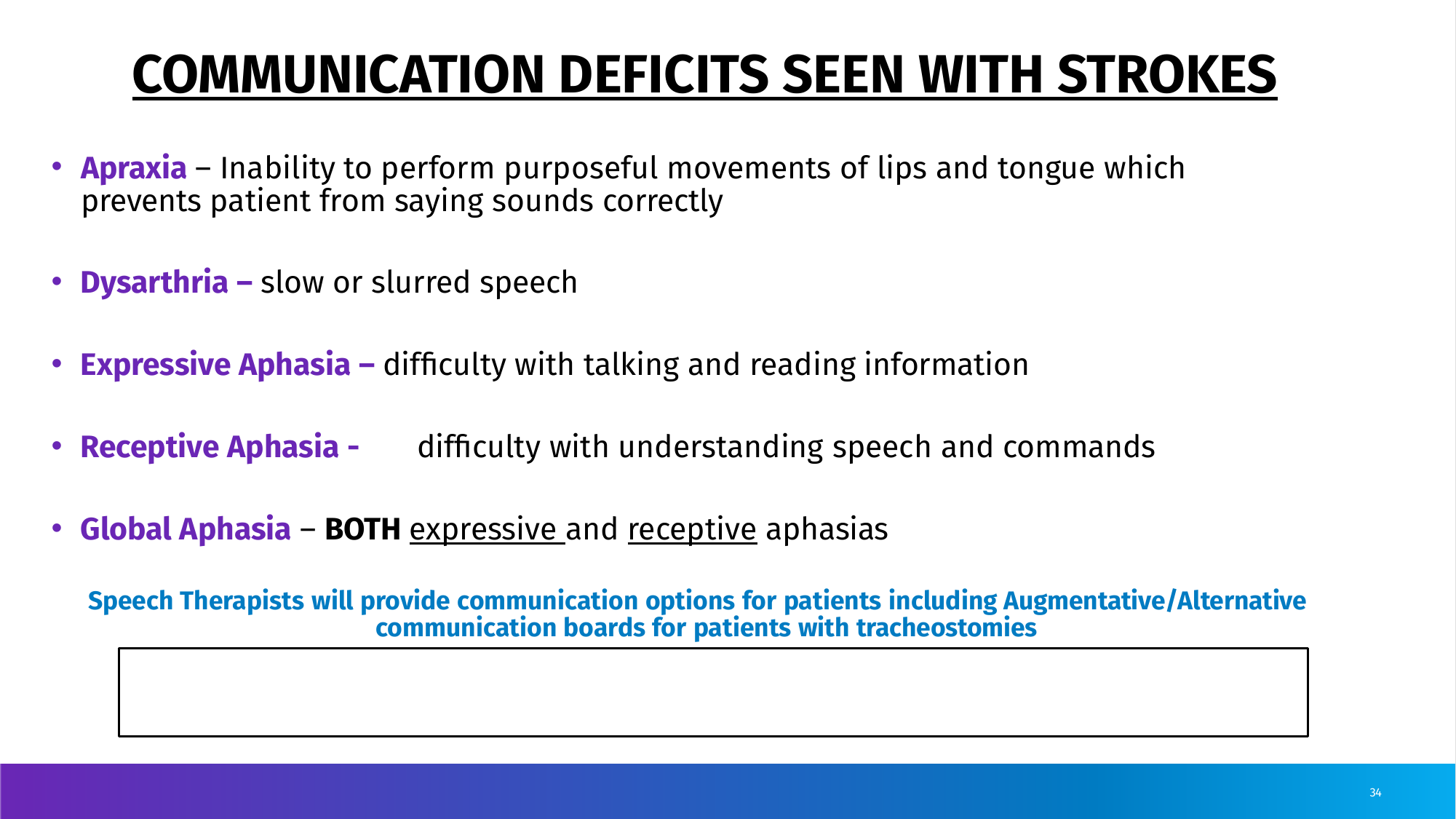

# COMMUNICATION DEFICITS SEEN WITH STROKES
Apraxia – Inability to perform purposeful movements of lips and tongue which prevents patient from saying sounds correctly

Dysarthria – slow or slurred speech

Expressive Aphasia – difficulty with talking and reading information

Receptive Aphasia -	difficulty with understanding speech and commands

Global Aphasia – BOTH expressive and receptive aphasias

Speech Therapists will provide communication options for patients including Augmentative/Alternative communication boards for patients with tracheostomies

34